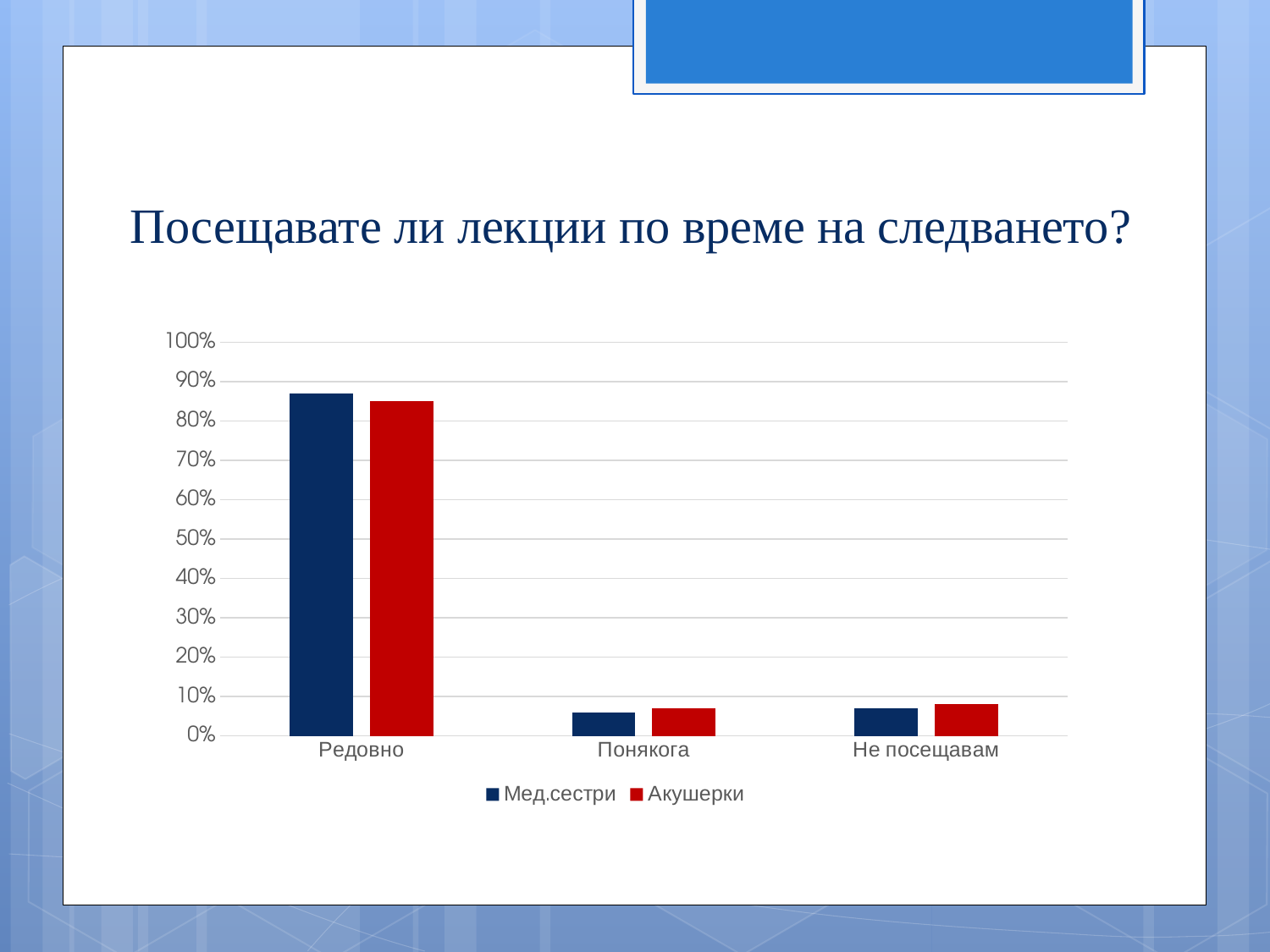

# Посещавате ли лекции по време на следването?

### Chart

| Category | Мед.сестри | Акушерки |
|---|---|---|
| Редовно | 0.87 | 0.85 |
| Понякога | 0.06 | 0.07 |
| Не посещавам | 0.07 | 0.08 |